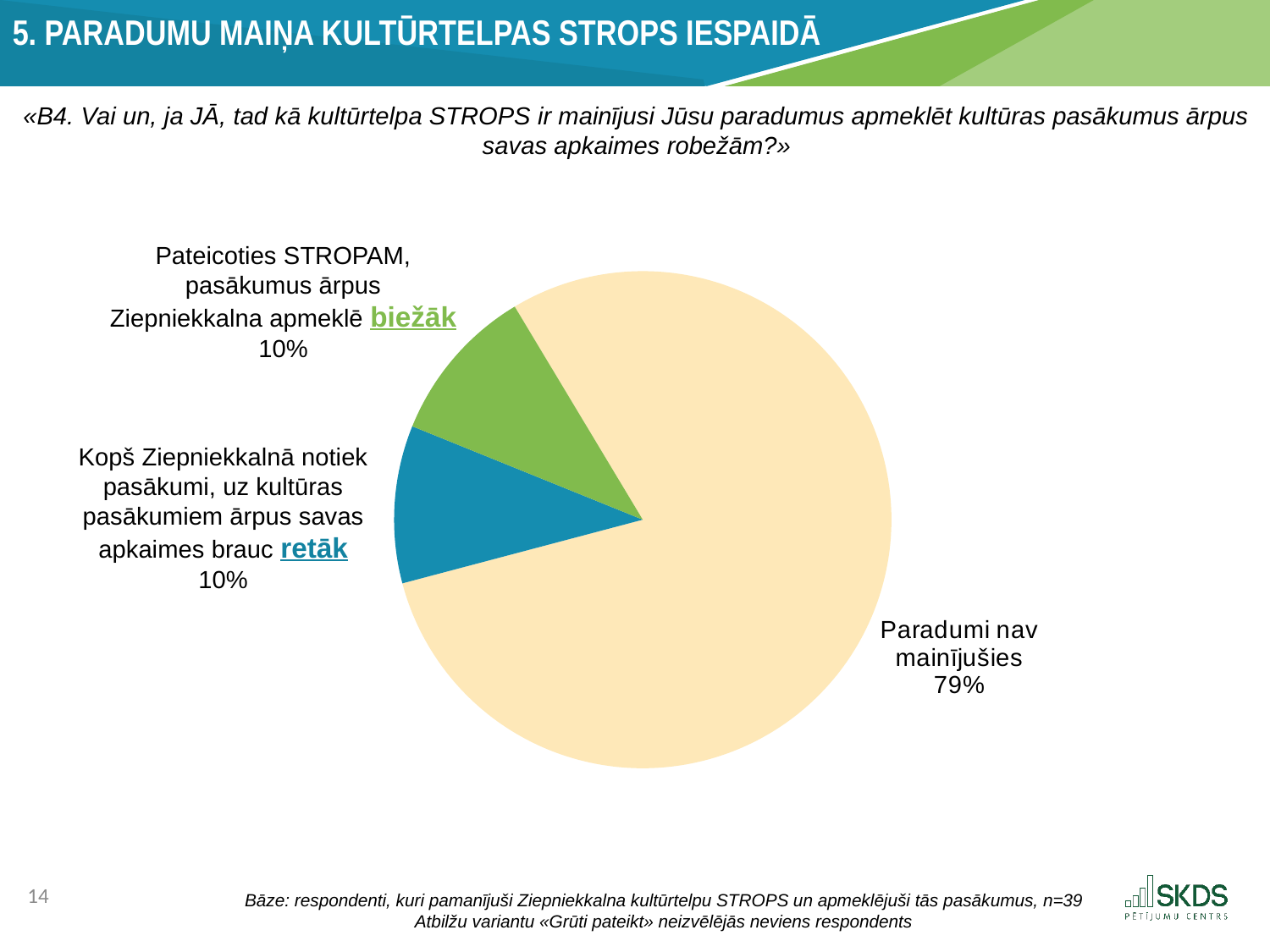

5. Paradumu maiņa kultūrtelpas strops iespaidā
«B4. Vai un, ja JĀ, tad kā kultūrtelpa STROPS ir mainījusi Jūsu paradumus apmeklēt kultūras pasākumus ārpus savas apkaimes robežām?»

### Chart

| Category |  |
|---|---|
| Paradumi nav mainījušies | 79.48717948717949 |
| Kopš Ziepniekkalnā notiek pasākumi, uz kultūras pasākumiem ārpus savas apkaimes brauc retāk | 10.256410256410257 |
| Pateicoties STROPAM, pasākumus ārpus Ziepniekkalna apmeklē biežāk | 10.256410256410257 |
Pateicoties STROPAM, pasākumus ārpus Ziepniekkalna apmeklē biežāk
10%
Kopš Ziepniekkalnā notiek pasākumi, uz kultūras pasākumiem ārpus savas apkaimes brauc retāk
10%
Bāze: respondenti, kuri pamanījuši Ziepniekkalna kultūrtelpu STROPS un apmeklējuši tās pasākumus, n=39
Atbilžu variantu «Grūti pateikt» neizvēlējās neviens respondents